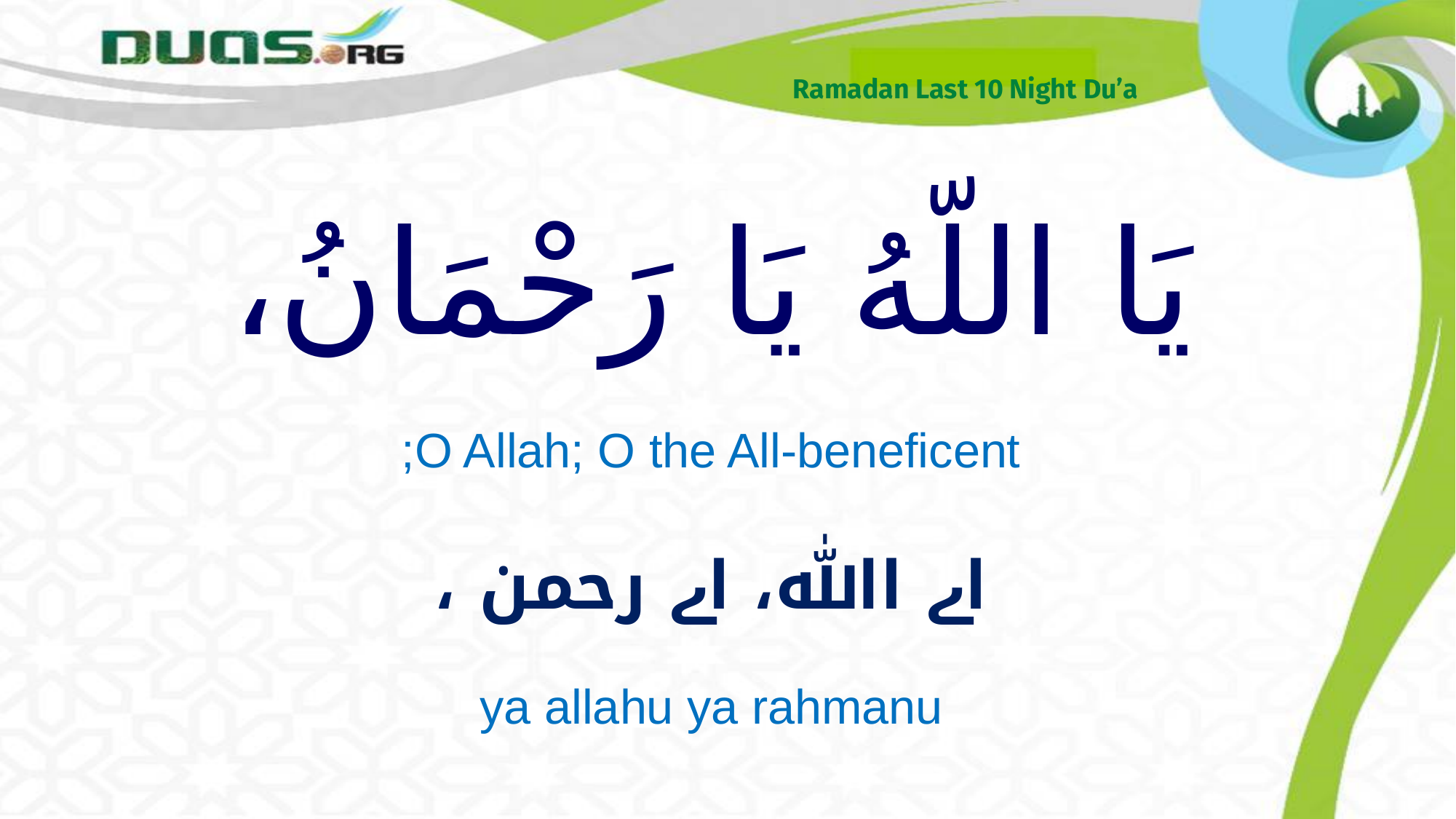

Ramadan Last 10 Night Du’a
# يَا اللّهُ يَا رَحْمَانُ،
O Allah; O the All-beneficent;
اے اﷲ، اے رحمن ،
ya allahu ya rahmanu